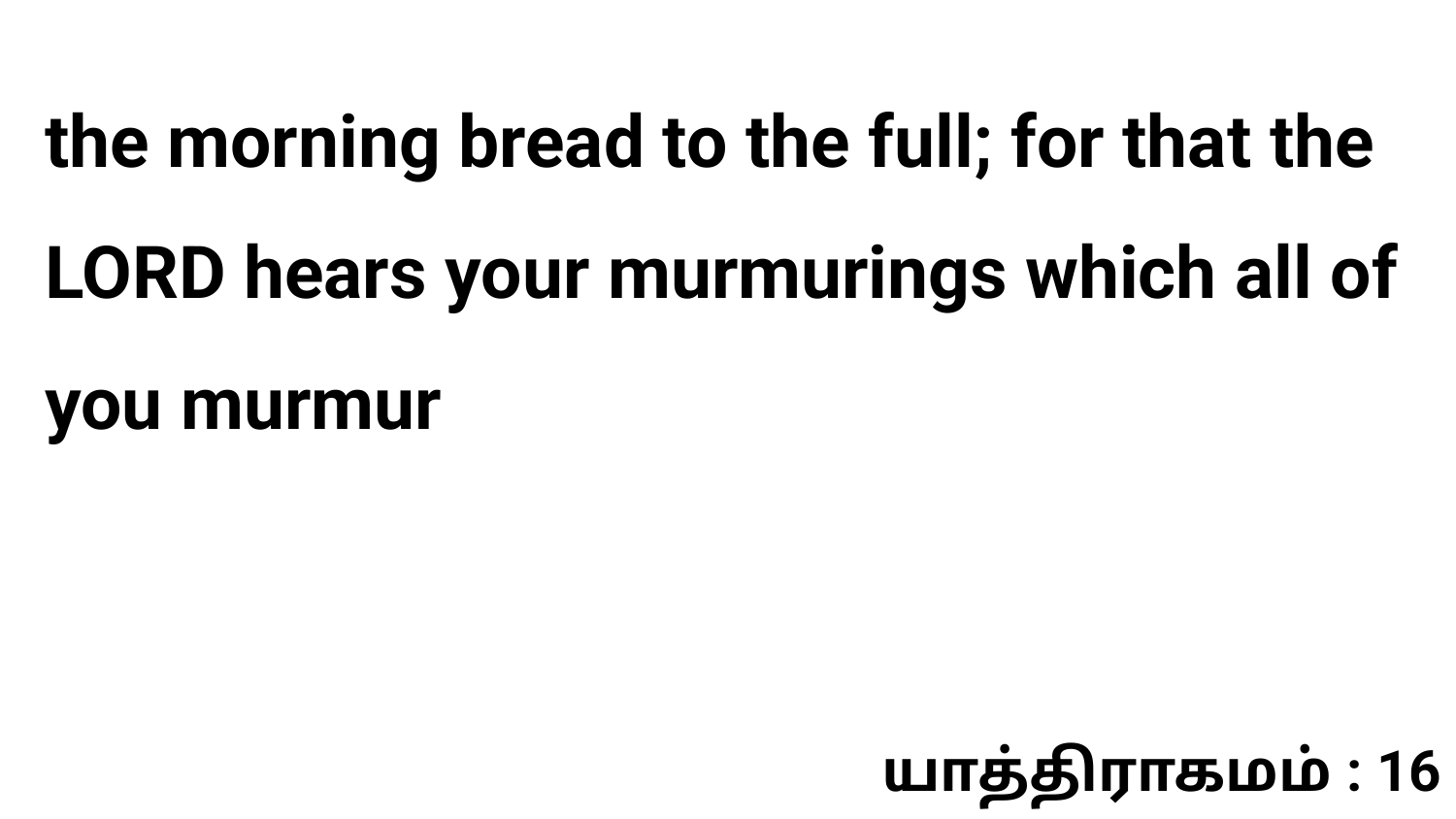

the morning bread to the full; for that the LORD hears your murmurings which all of you murmur
யாத்திராகமம் : 16